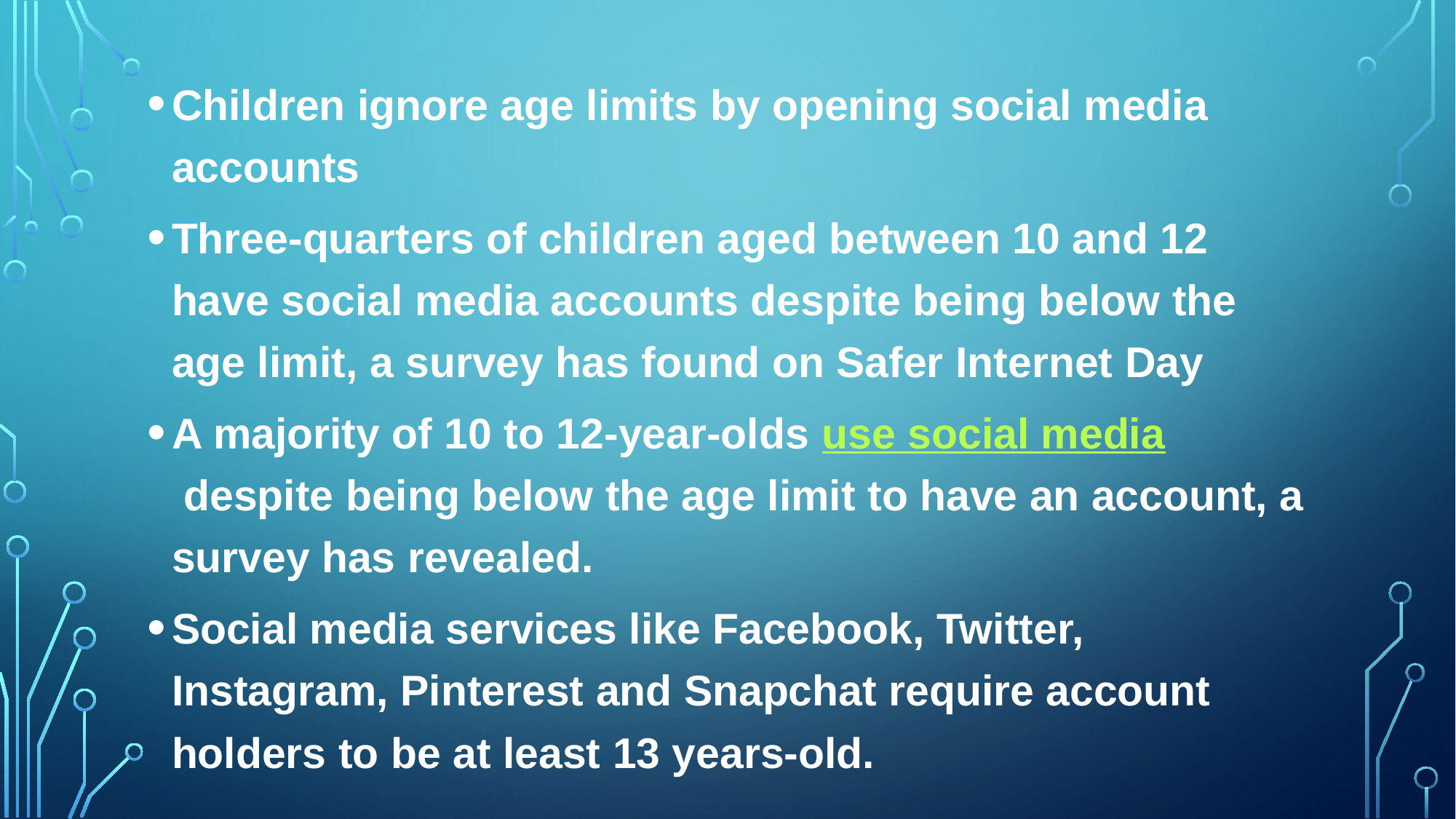

Children ignore age limits by opening social media accounts
Three-quarters of children aged between 10 and 12 have social media accounts despite being below the age limit, a survey has found on Safer Internet Day
A majority of 10 to 12-year-olds use social media despite being below the age limit to have an account, a survey has revealed.
Social media services like Facebook, Twitter, Instagram, Pinterest and Snapchat require account holders to be at least 13 years-old.